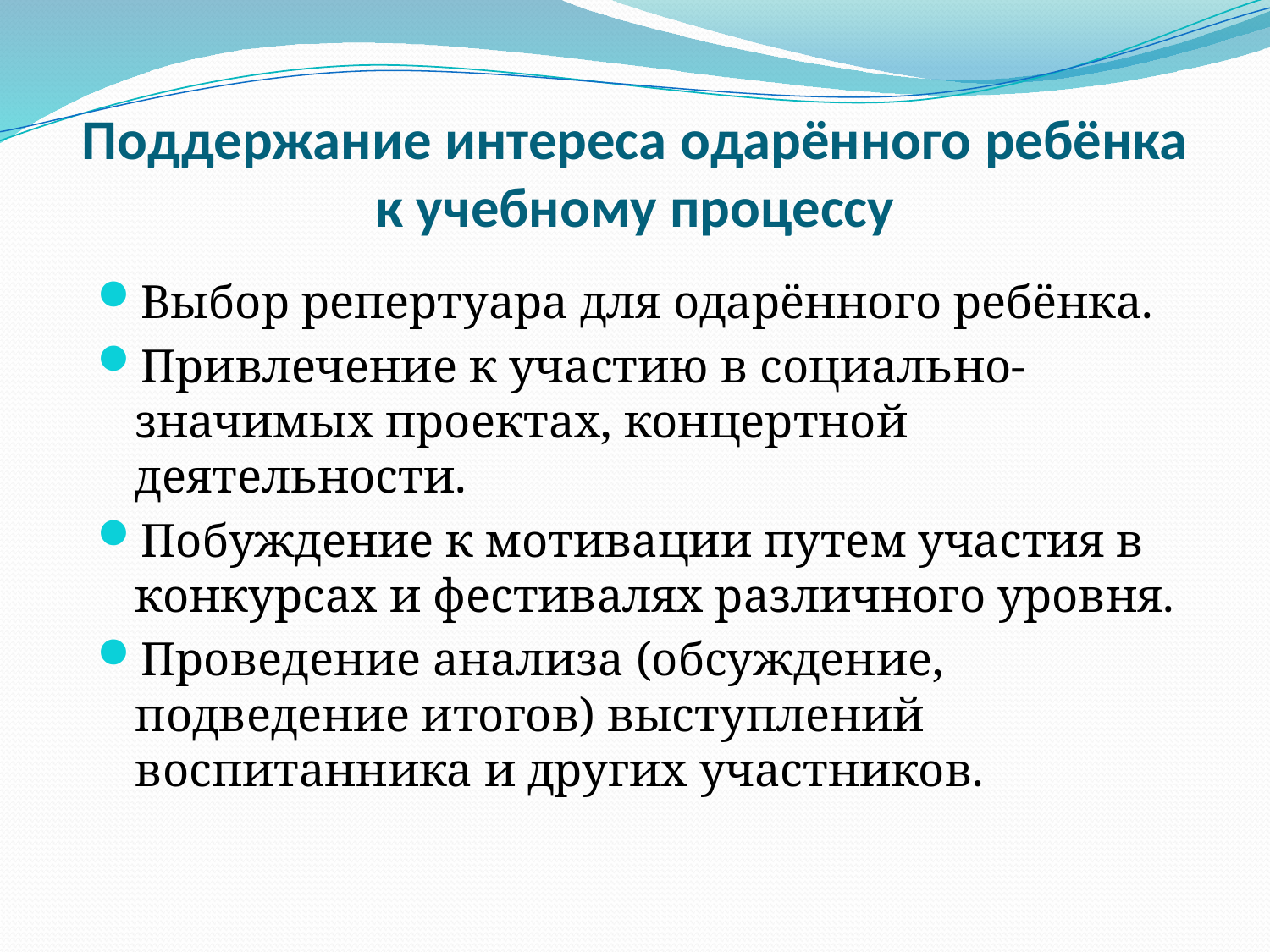

# Поддержание интереса одарённого ребёнка к учебному процессу
Выбор репертуара для одарённого ребёнка.
Привлечение к участию в социально-значимых проектах, концертной деятельности.
Побуждение к мотивации путем участия в конкурсах и фестивалях различного уровня.
Проведение анализа (обсуждение, подведение итогов) выступлений воспитанника и других участников.